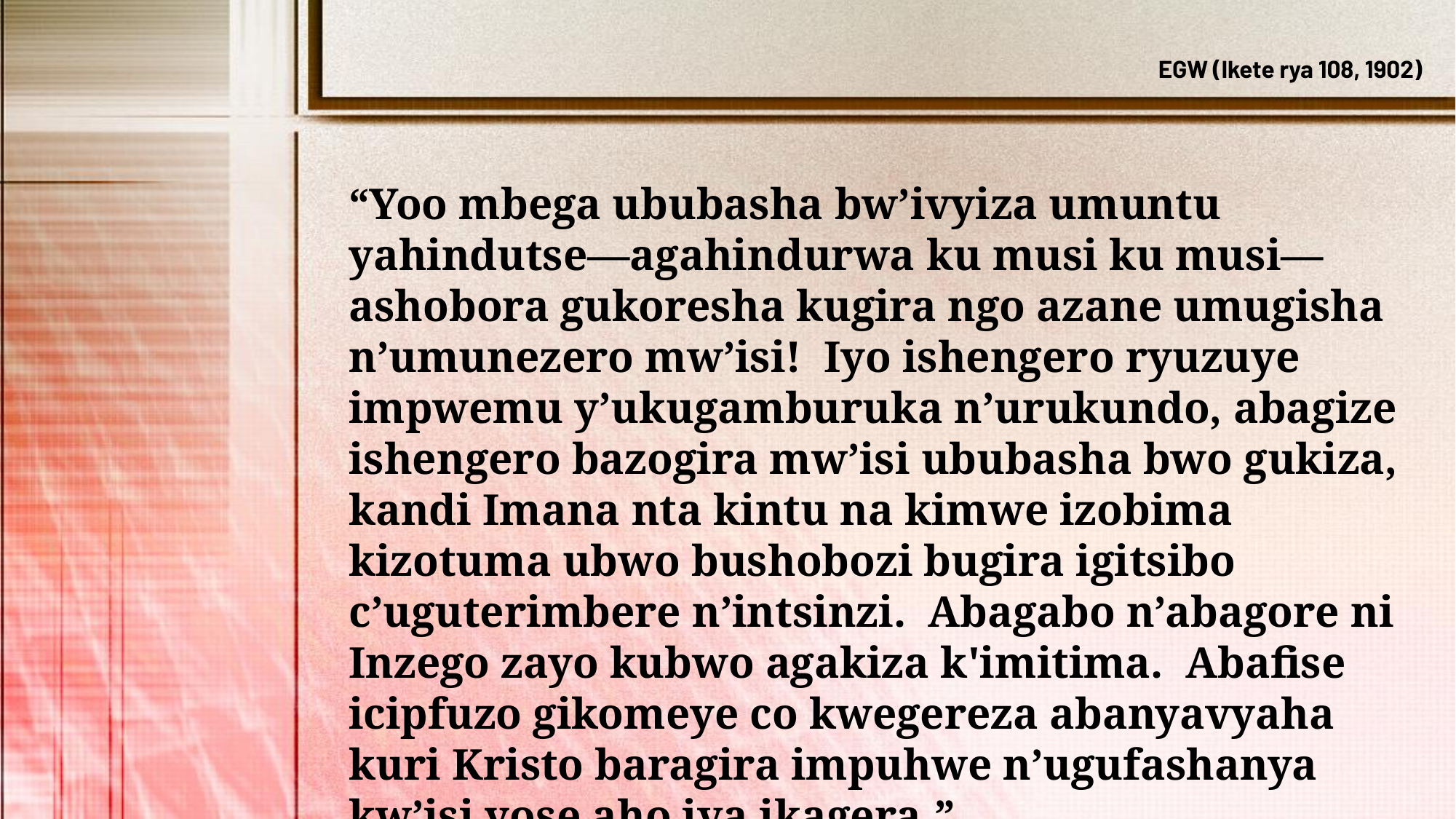

EGW (Ikete rya 108, 1902)
“Yoo mbega ububasha bw’ivyiza umuntu yahindutse—agahindurwa ku musi ku musi—ashobora gukoresha kugira ngo azane umugisha n’umunezero mw’isi!  Iyo ishengero ryuzuye impwemu y’ukugamburuka n’urukundo, abagize ishengero bazogira mw’isi ububasha bwo gukiza, kandi Imana nta kintu na kimwe izobima kizotuma ubwo bushobozi bugira igitsibo c’uguterimbere n’intsinzi.  Abagabo n’abagore ni Inzego zayo kubwo agakiza k'imitima.  Abafise icipfuzo gikomeye co kwegereza abanyavyaha kuri Kristo baragira impuhwe n’ugufashanya kw’isi yose aho iva ikagera.”